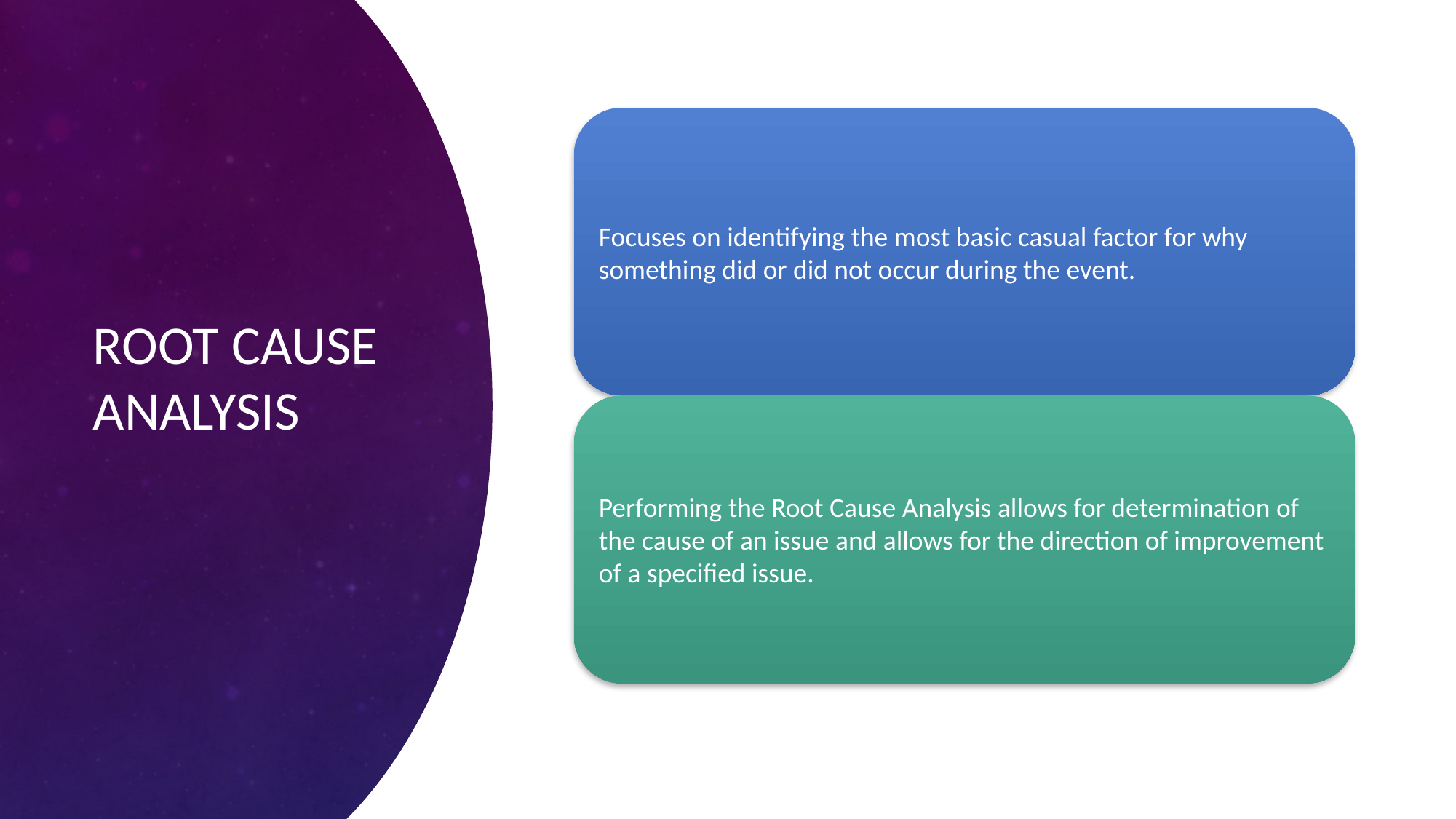

# Root Cause Analysis
Focuses on identifying the most basic casual factor for why something did or did not occur during the event.
Performing the Root Cause Analysis allows for determination of the cause of an issue and allows for the direction of improvement of a specified issue.